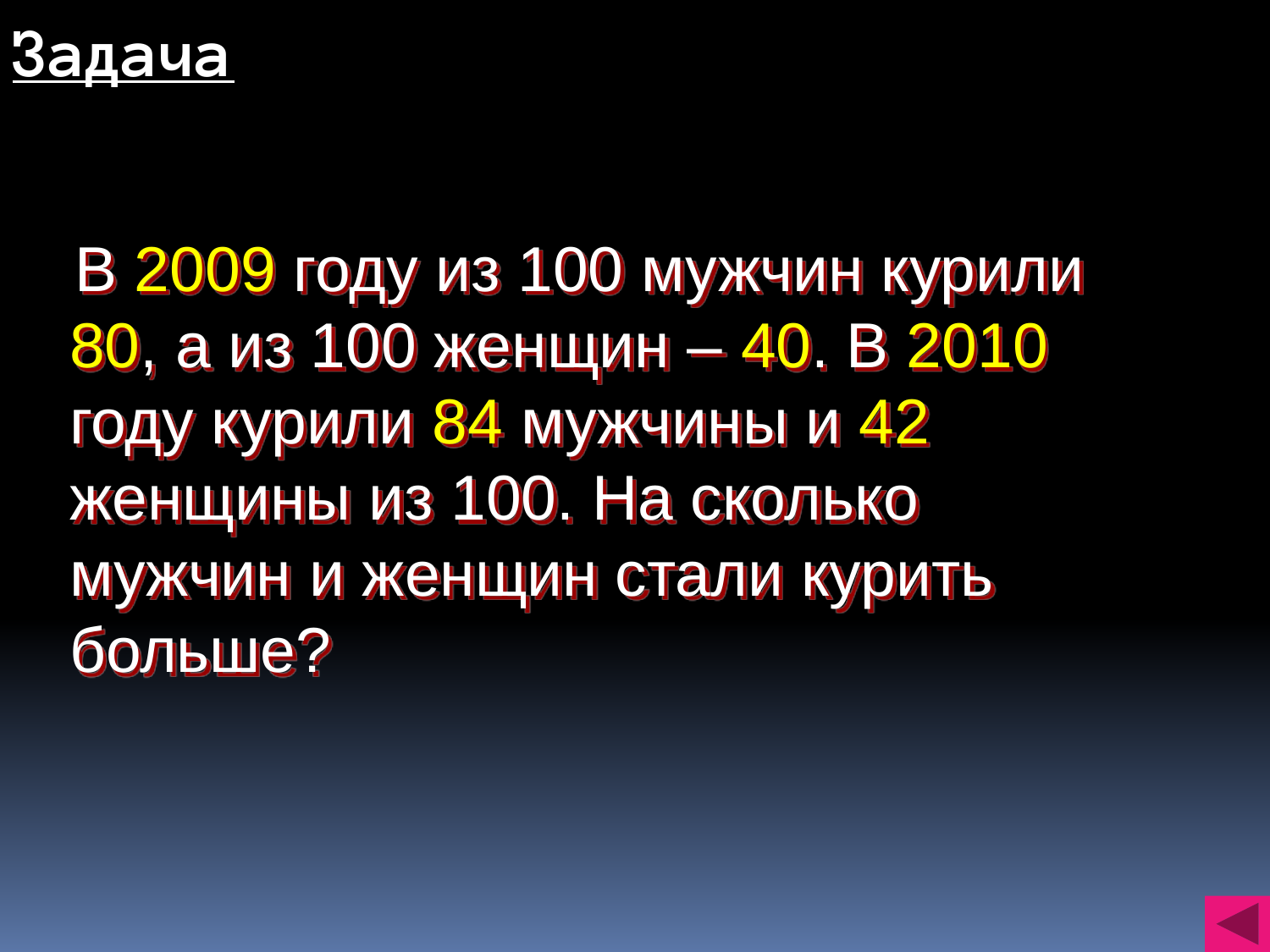

Задача
   В 2009 году из 100 мужчин курили 80, а из 100 женщин – 40. В 2010 году курили 84 мужчины и 42 женщины из 100. На сколько мужчин и женщин стали курить больше?